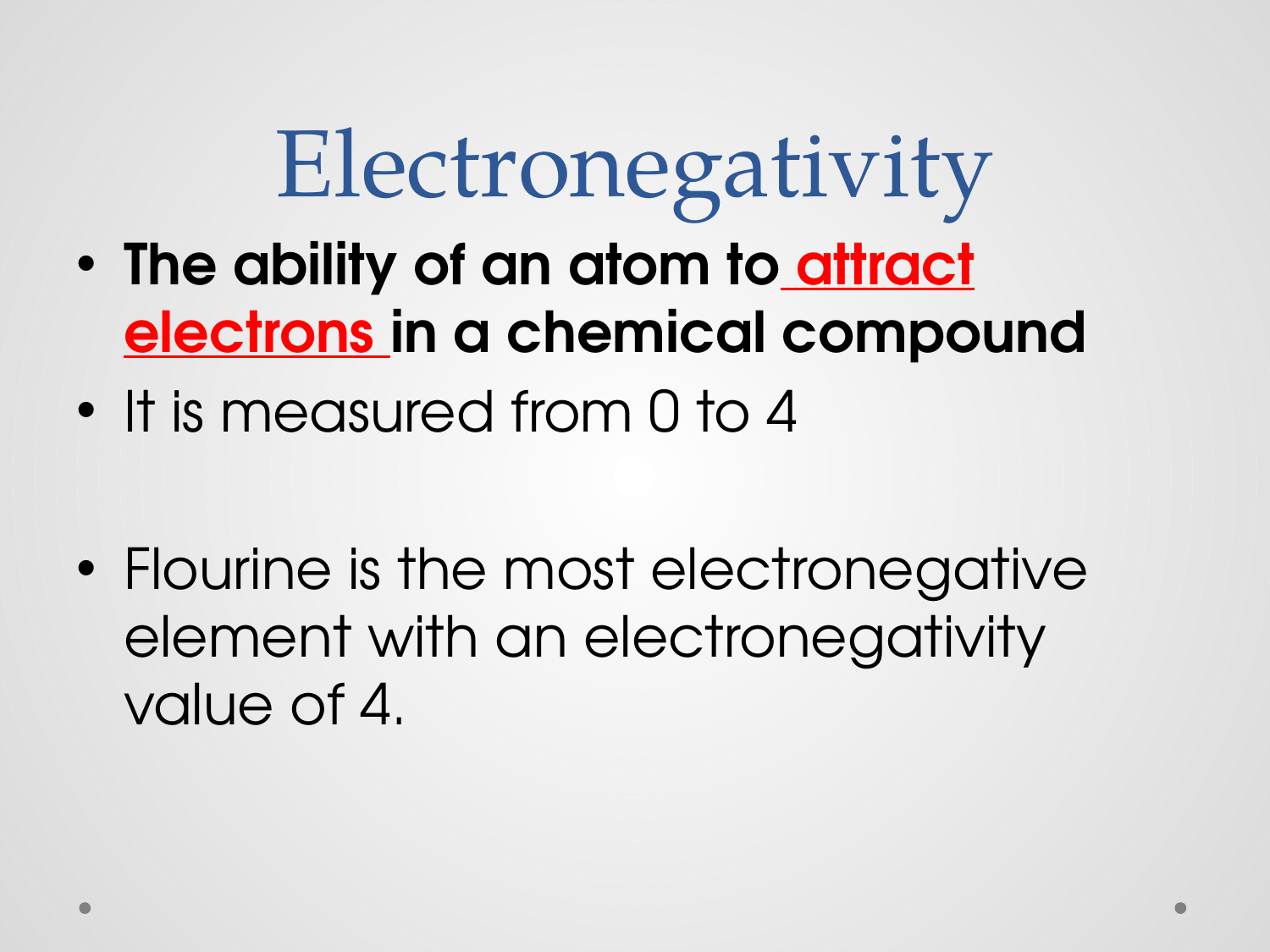

# Electronegativity
The ability of an atom to attract electrons in a chemical compound
It is measured from 0 to 4

Flourine is the most electronegative element with an electronegativity value of 4.